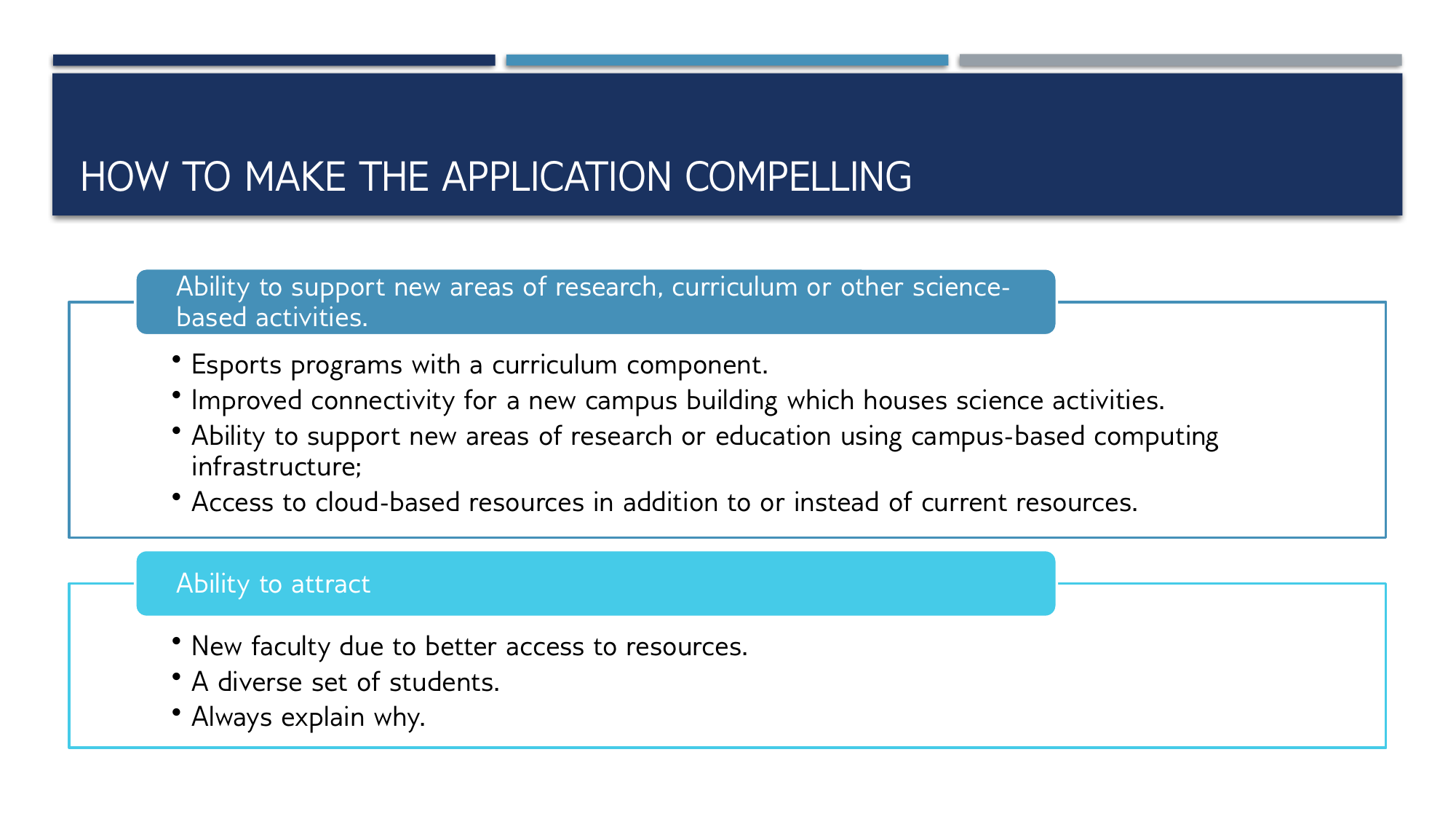

# How to Make the Application Compelling
Esports programs with a curriculum component.
Improved connectivity for a new campus building which houses science activities.
Ability to support new areas of research or education using campus-based computing infrastructure;
Access to cloud-based resources in addition to or instead of current resources.
Ability to support new areas of research, curriculum or other science-based activities.
New faculty due to better access to resources.
A diverse set of students.
Always explain why.
Ability to attract